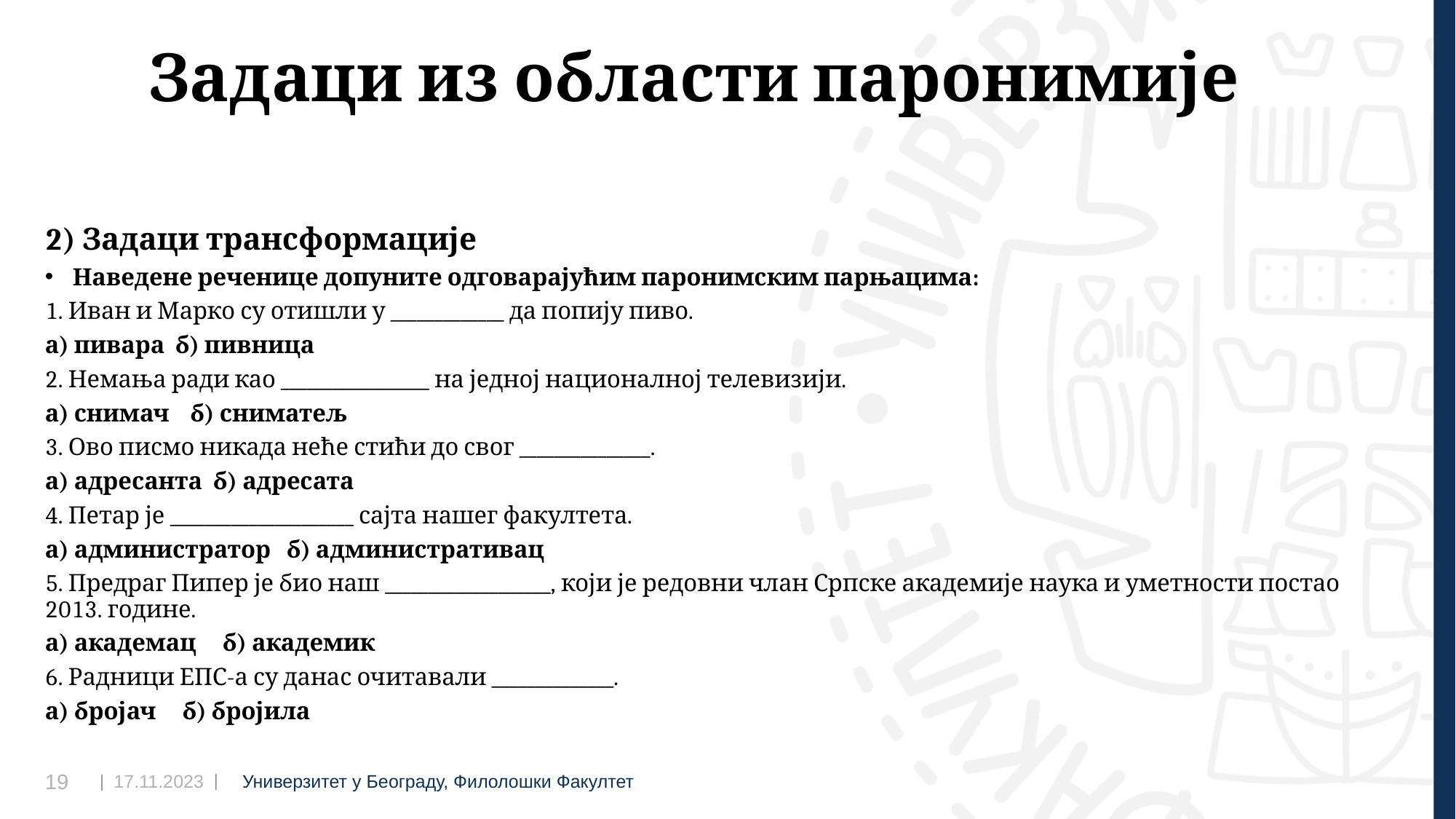

# Задаци из области паронимије
2) Задаци трансформације
Наведене реченице допуните одговарајућим паронимским парњацима:
1. Иван и Марко су отишли у _____________ да попију пиво.
а) пивара  б) пивница
2. Немања ради као _________________ на једној националној телевизији.
а) снимач    б) сниматељ
3. Ово писмо никада неће стићи до свог _______________.
а) адресанта  б) адресата
4. Петар је _____________________ сајта нашег факултета.
а) администратор   б) административац
5. Предраг Пипер је био наш ___________________, који је редовни члан Српске академије наука и уметности постао 2013. године.
а) академац     б) академик
6. Радници ЕПС-а су данас очитавали ______________.
а) бројач     б) бројила
17.11.2023
19